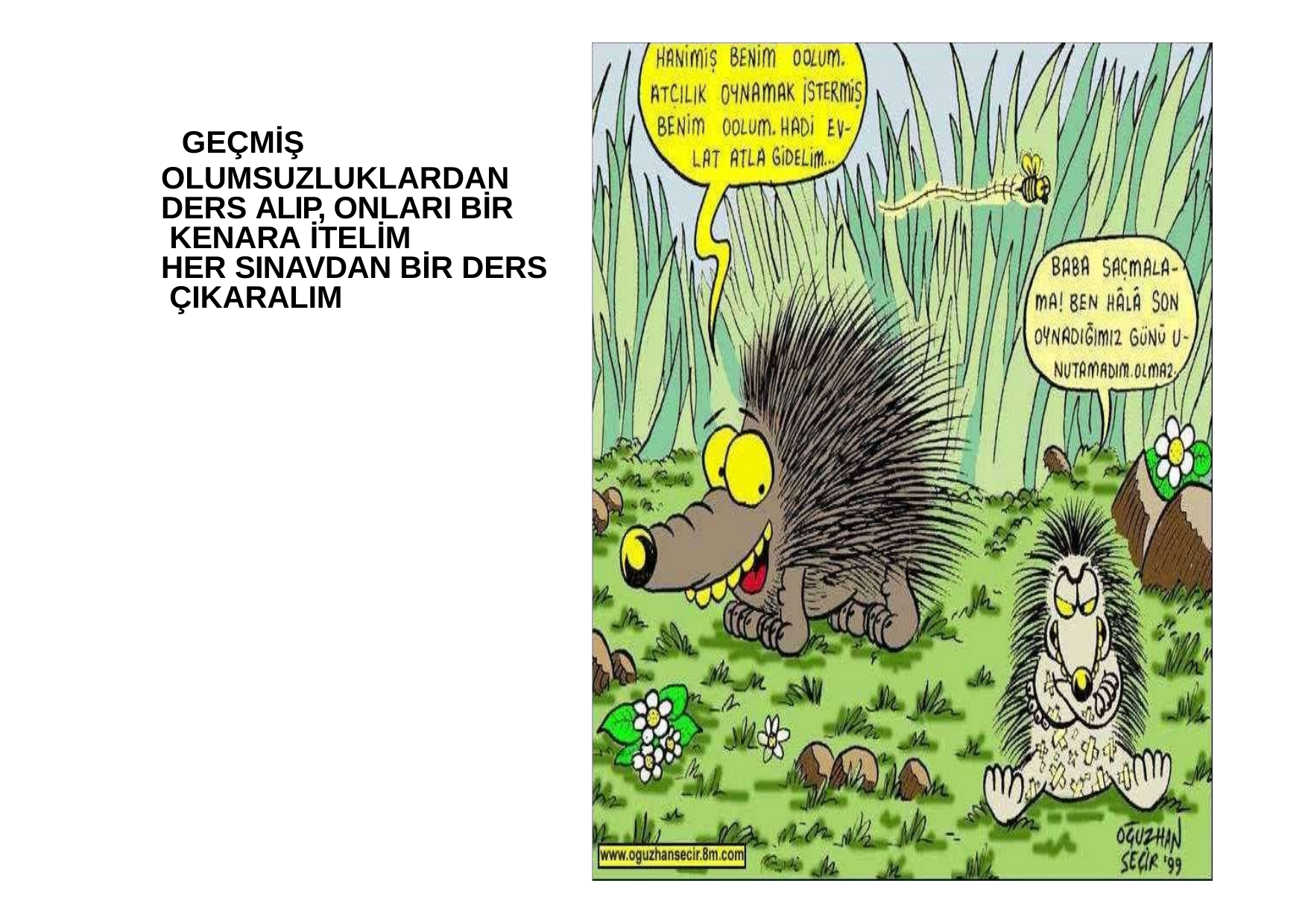

GEÇMİŞ
OLUMSUZLUKLARDAN  DERS ALIP, ONLARI BİR  KENARA İTELİM
HER SINAVDAN BİR DERS  ÇIKARALIM